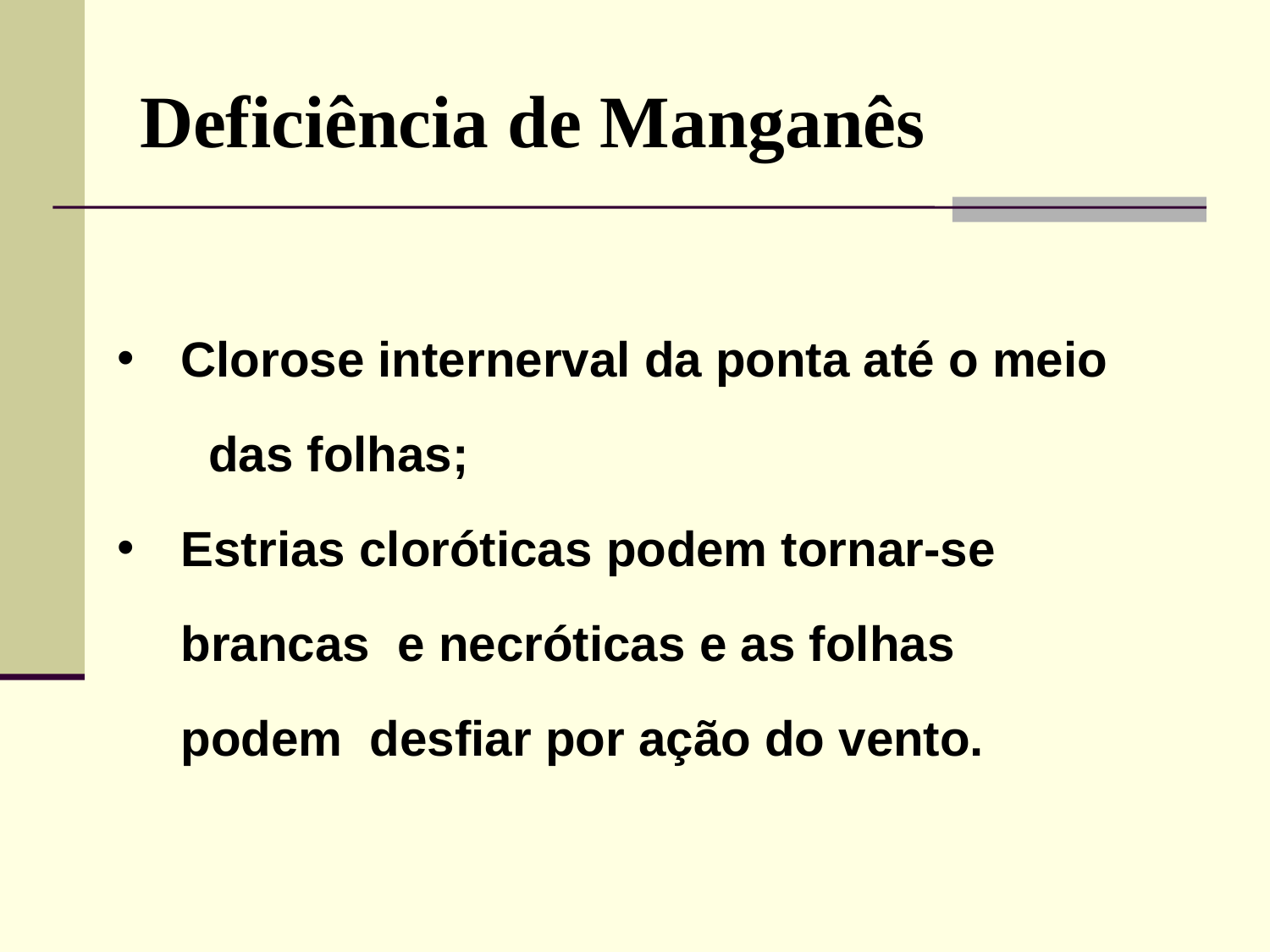

# Deficiência de Manganês
Clorose internerval da ponta até o meio   das folhas;
Estrias cloróticas podem tornar-se  brancas  e necróticas e as folhas podem  desfiar por ação do vento.